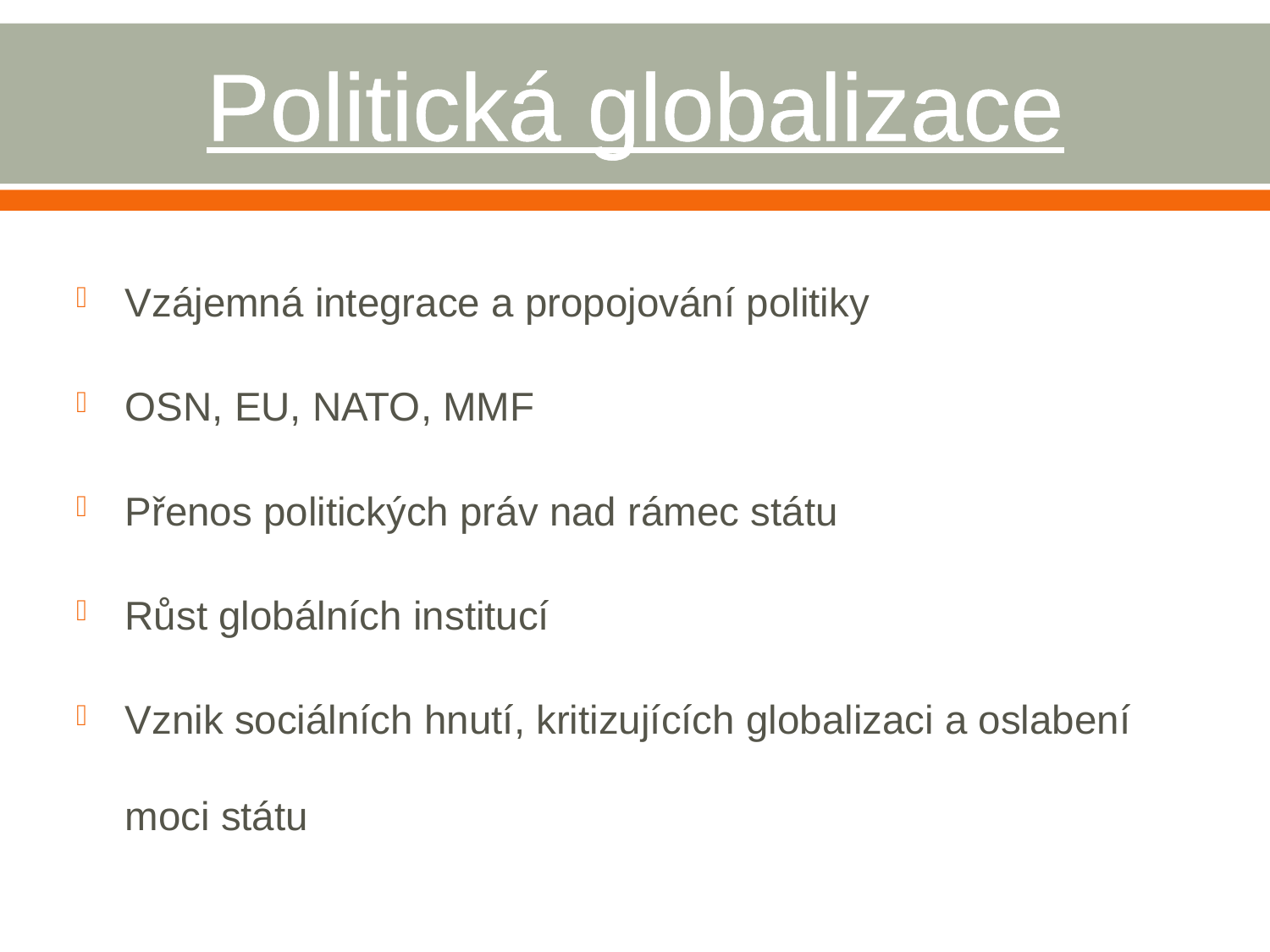

# Politická globalizace
Vzájemná integrace a propojování politiky
OSN, EU, NATO, MMF
Přenos politických práv nad rámec státu
Růst globálních institucí
Vznik sociálních hnutí, kritizujících globalizaci a oslabení moci státu